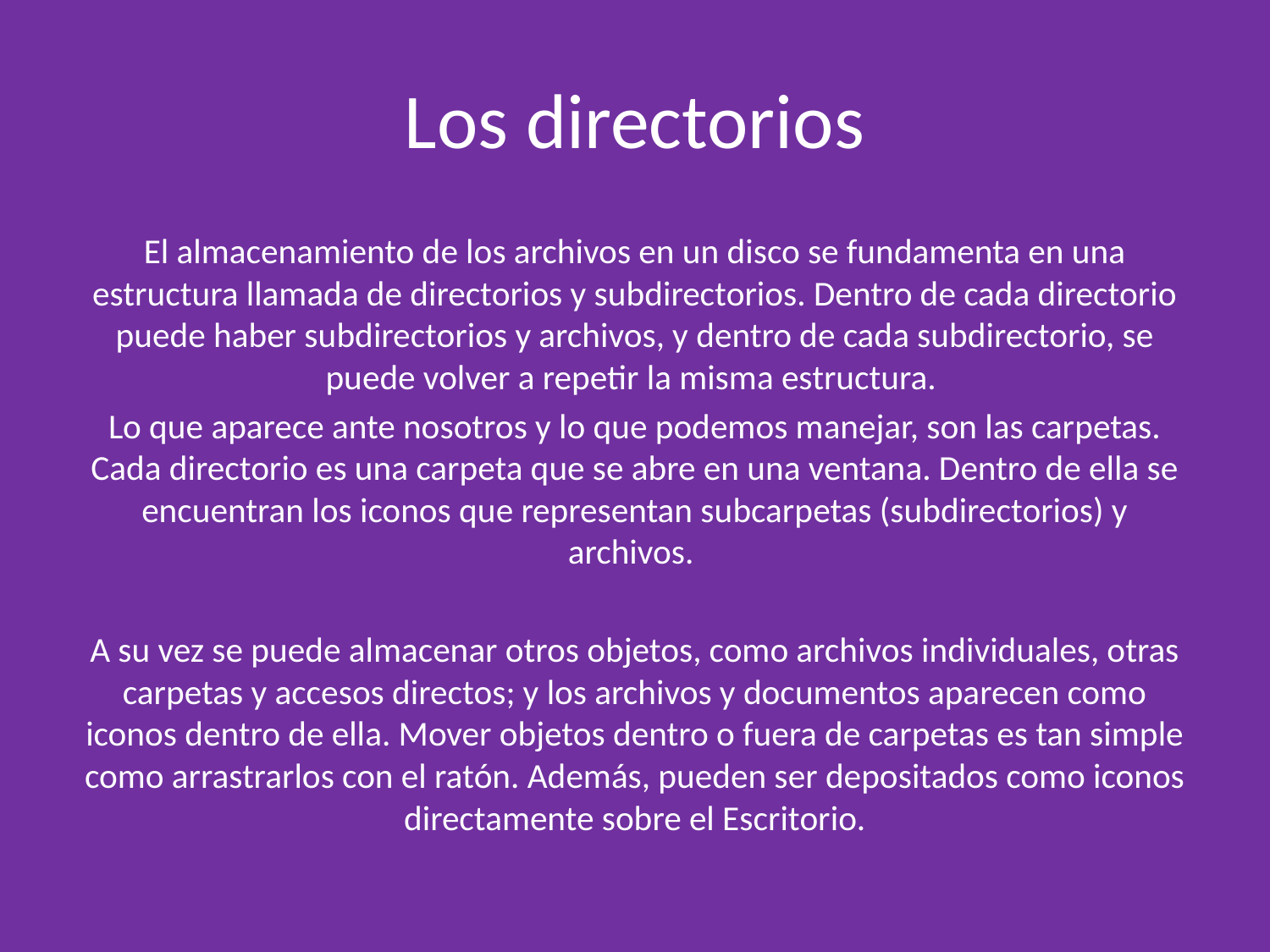

# Los directorios
El almacenamiento de los archivos en un disco se fundamenta en una estructura llamada de directorios y subdirectorios. Dentro de cada directorio puede haber subdirectorios y archivos, y dentro de cada subdirectorio, se puede volver a repetir la misma estructura.
Lo que aparece ante nosotros y lo que podemos manejar, son las carpetas. Cada directorio es una carpeta que se abre en una ventana. Dentro de ella se encuentran los iconos que representan subcarpetas (subdirectorios) y archivos.

A su vez se puede almacenar otros objetos, como archivos individuales, otras carpetas y accesos directos; y los archivos y documentos aparecen como iconos dentro de ella. Mover objetos dentro o fuera de carpetas es tan simple como arrastrarlos con el ratón. Además, pueden ser depositados como iconos directamente sobre el Escritorio.